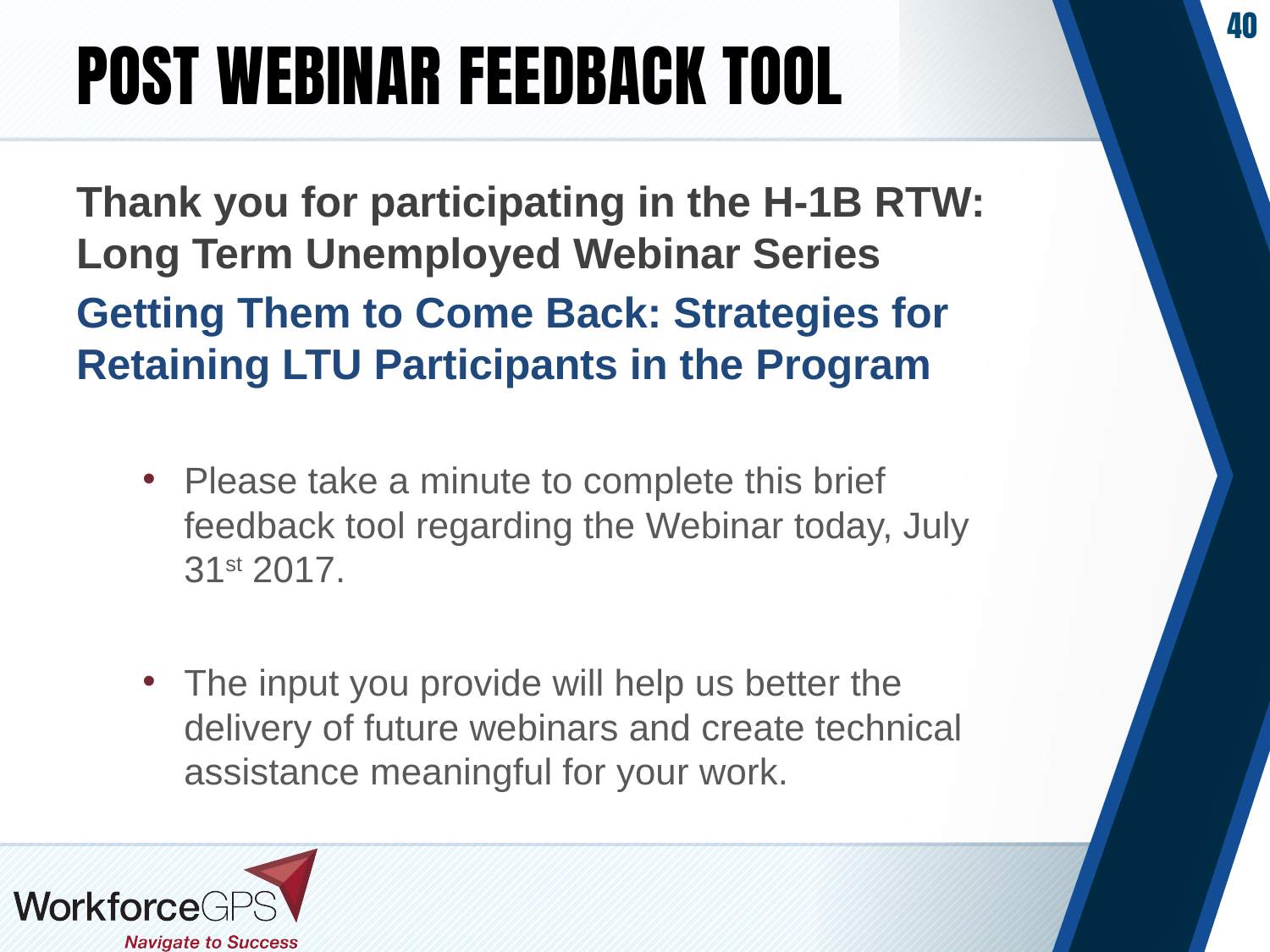

# Post Webinar Feedback Tool
Thank you for participating in the H-1B RTW: Long Term Unemployed Webinar Series
Getting Them to Come Back: Strategies for Retaining LTU Participants in the Program

Please take a minute to complete this brief feedback tool regarding the Webinar today, July 31st 2017.

The input you provide will help us better the delivery of future webinars and create technical assistance meaningful for your work.